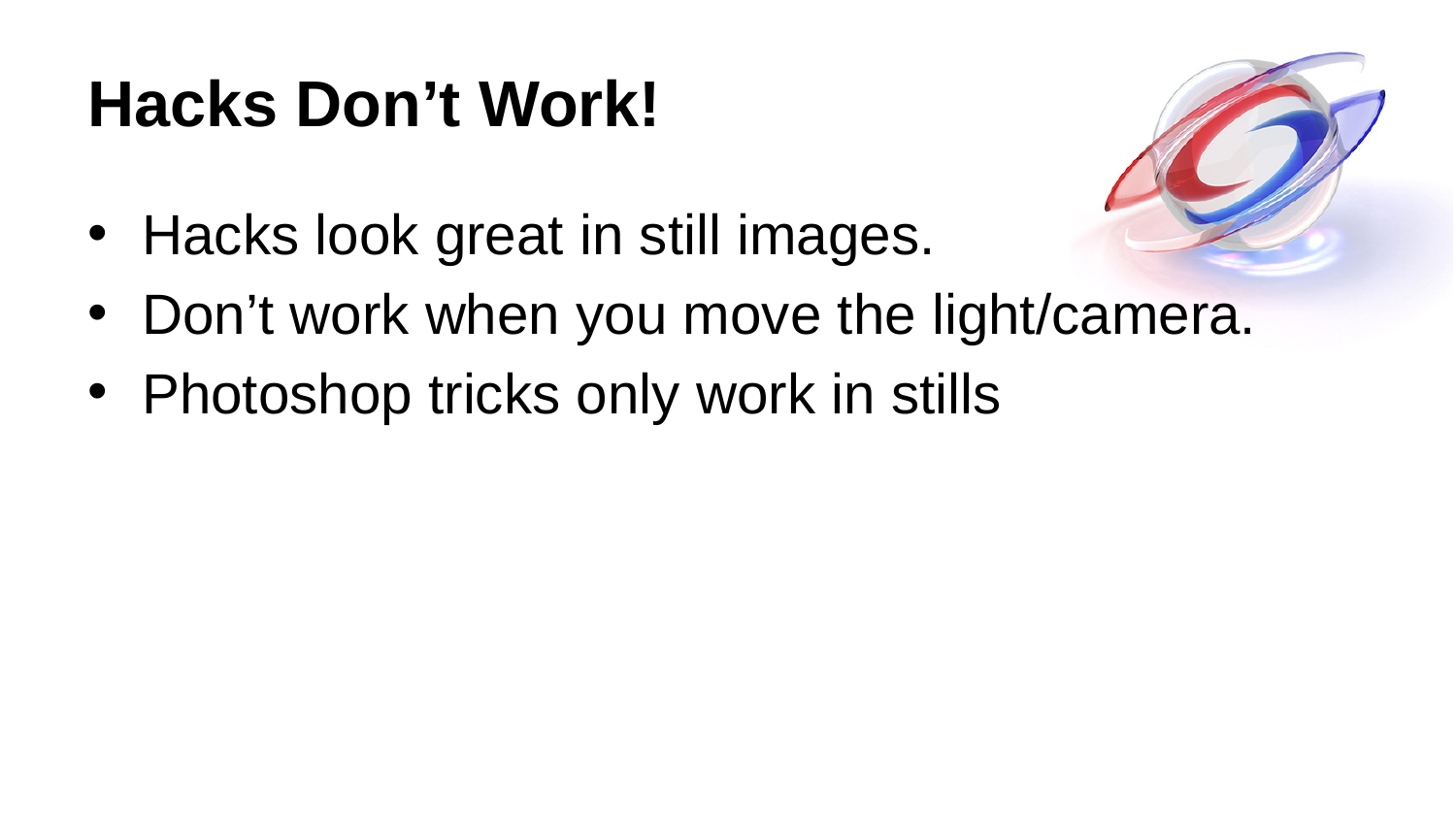

# Hacks Don’t Work!
Hacks look great in still images.
Don’t work when you move the light/camera.
Photoshop tricks only work in stills